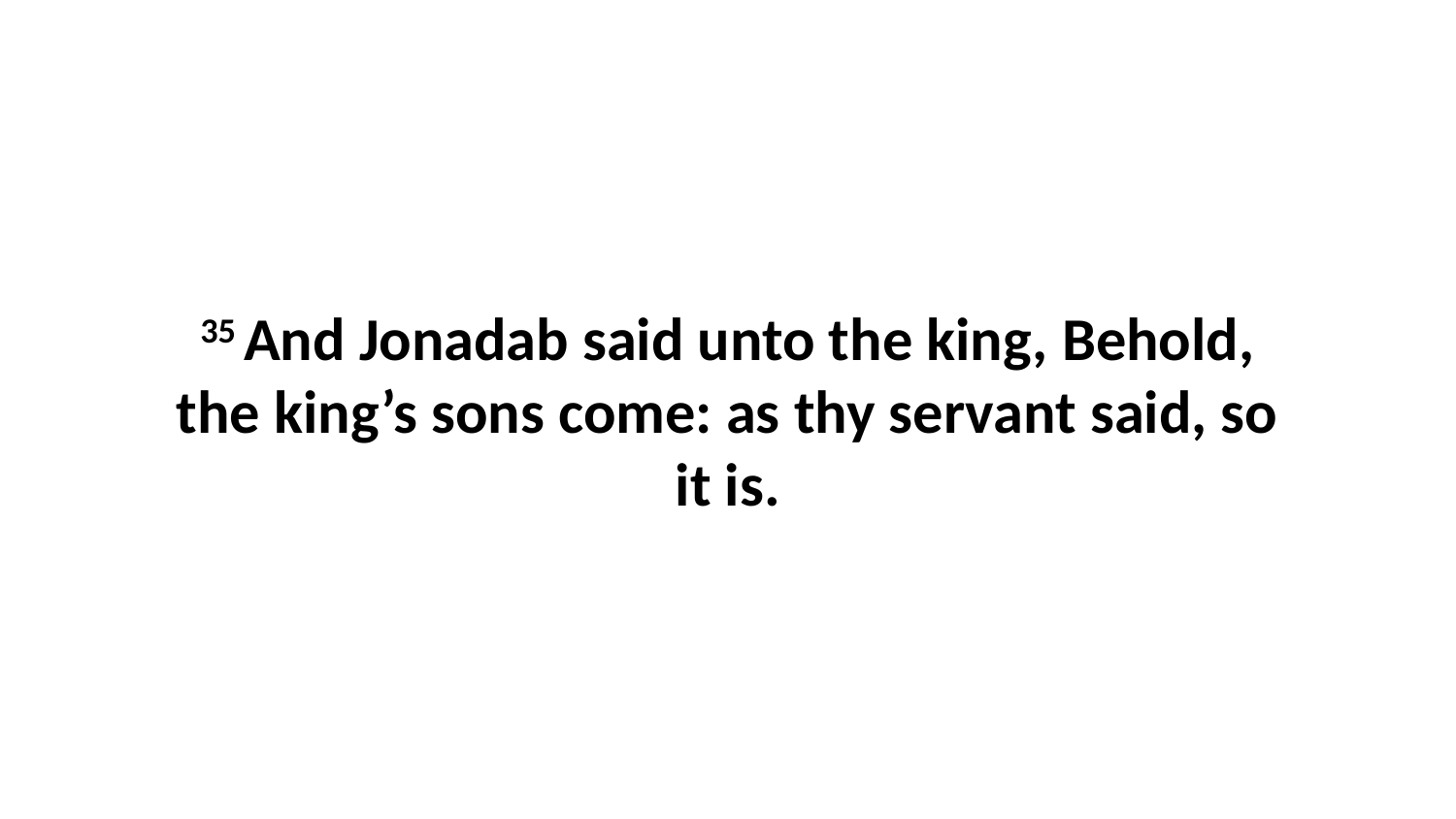

35 And Jonadab said unto the king, Behold, the king’s sons come: as thy servant said, so it is.